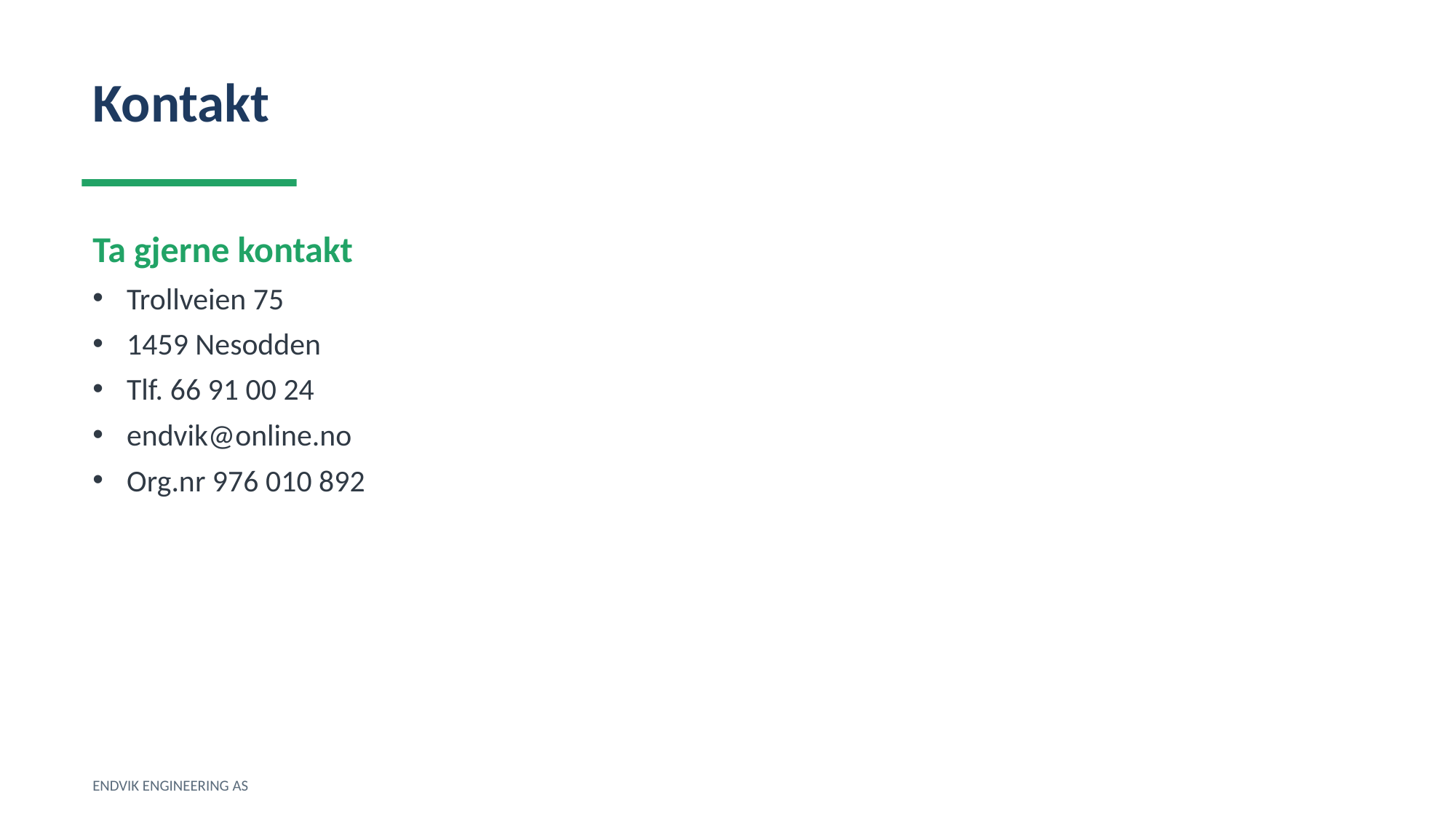

Kontakt

Ta gjerne kontakt
Trollveien 75
1459 Nesodden
Tlf. 66 91 00 24
endvik@online.no
Org.nr 976 010 892
ENDVIK ENGINEERING AS